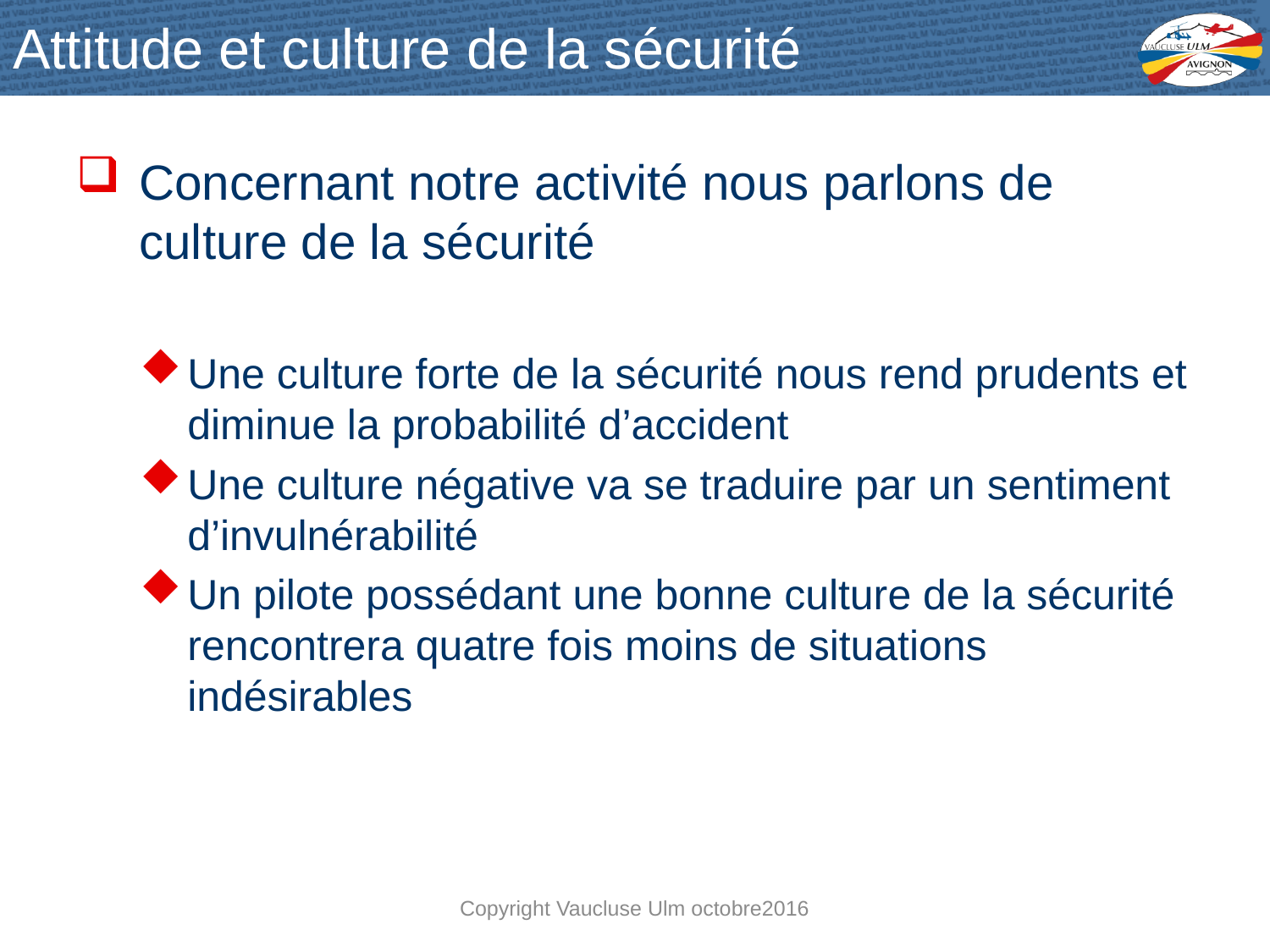

# Attitude et culture de la sécurité
Concernant notre activité nous parlons de culture de la sécurité

Une culture forte de la sécurité nous rend prudents et diminue la probabilité d’accident
Une culture négative va se traduire par un sentiment d’invulnérabilité
Un pilote possédant une bonne culture de la sécurité rencontrera quatre fois moins de situations indésirables

Copyright Vaucluse Ulm octobre2016
16